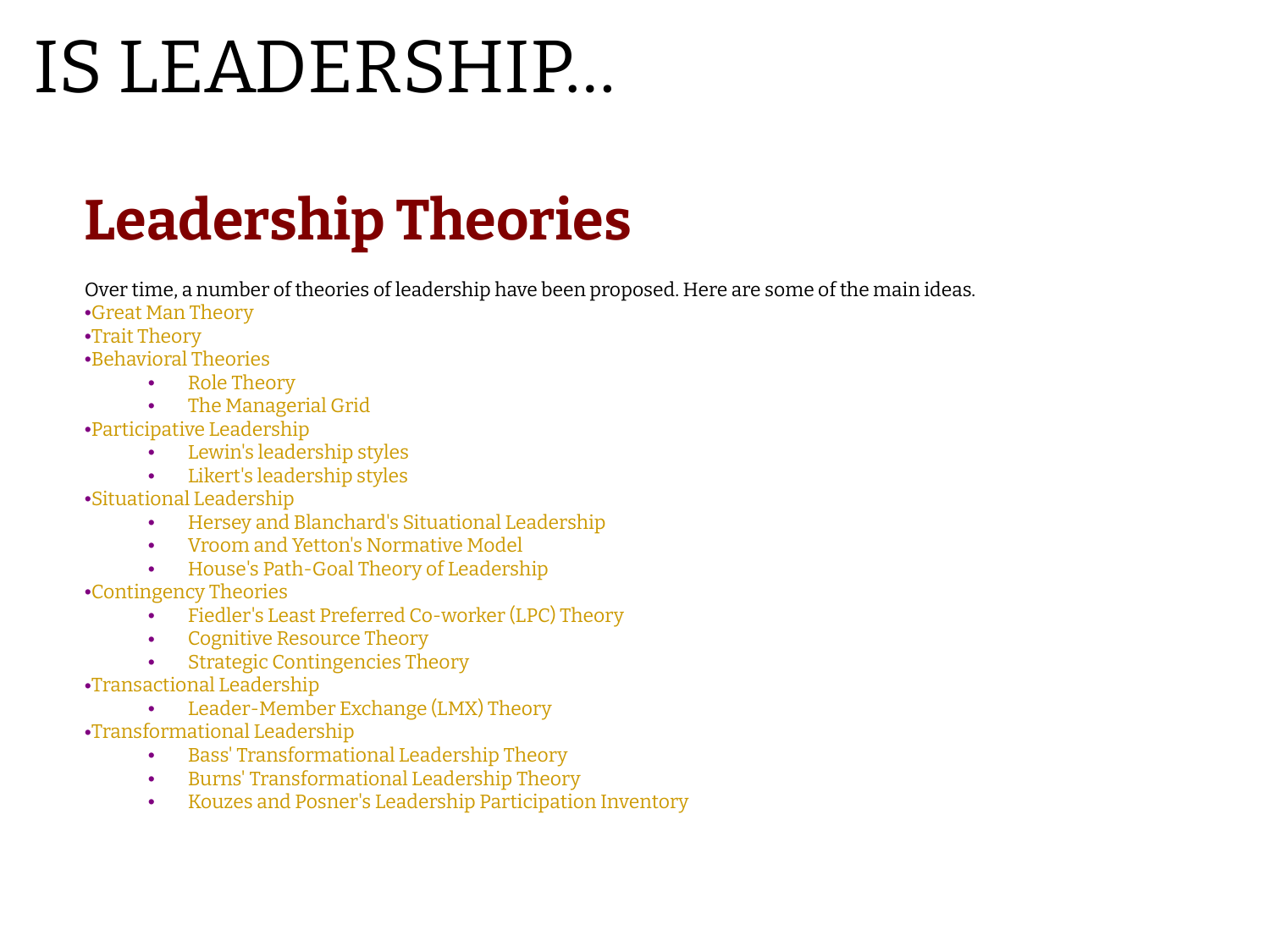

# Is Leadership…
| Leadership Theories Over time, a number of theories of leadership have been proposed. Here are some of the main ideas. Great Man Theory Trait Theory Behavioral Theories Role Theory The Managerial Grid Participative Leadership Lewin's leadership styles Likert's leadership styles Situational Leadership Hersey and Blanchard's Situational Leadership Vroom and Yetton's Normative Model House's Path-Goal Theory of Leadership Contingency Theories Fiedler's Least Preferred Co-worker (LPC) Theory Cognitive Resource Theory Strategic Contingencies Theory Transactional Leadership Leader-Member Exchange (LMX) Theory Transformational Leadership Bass' Transformational Leadership Theory Burns' Transformational Leadership Theory Kouzes and Posner's Leadership Participation Inventory |
| --- |
Real Leadership